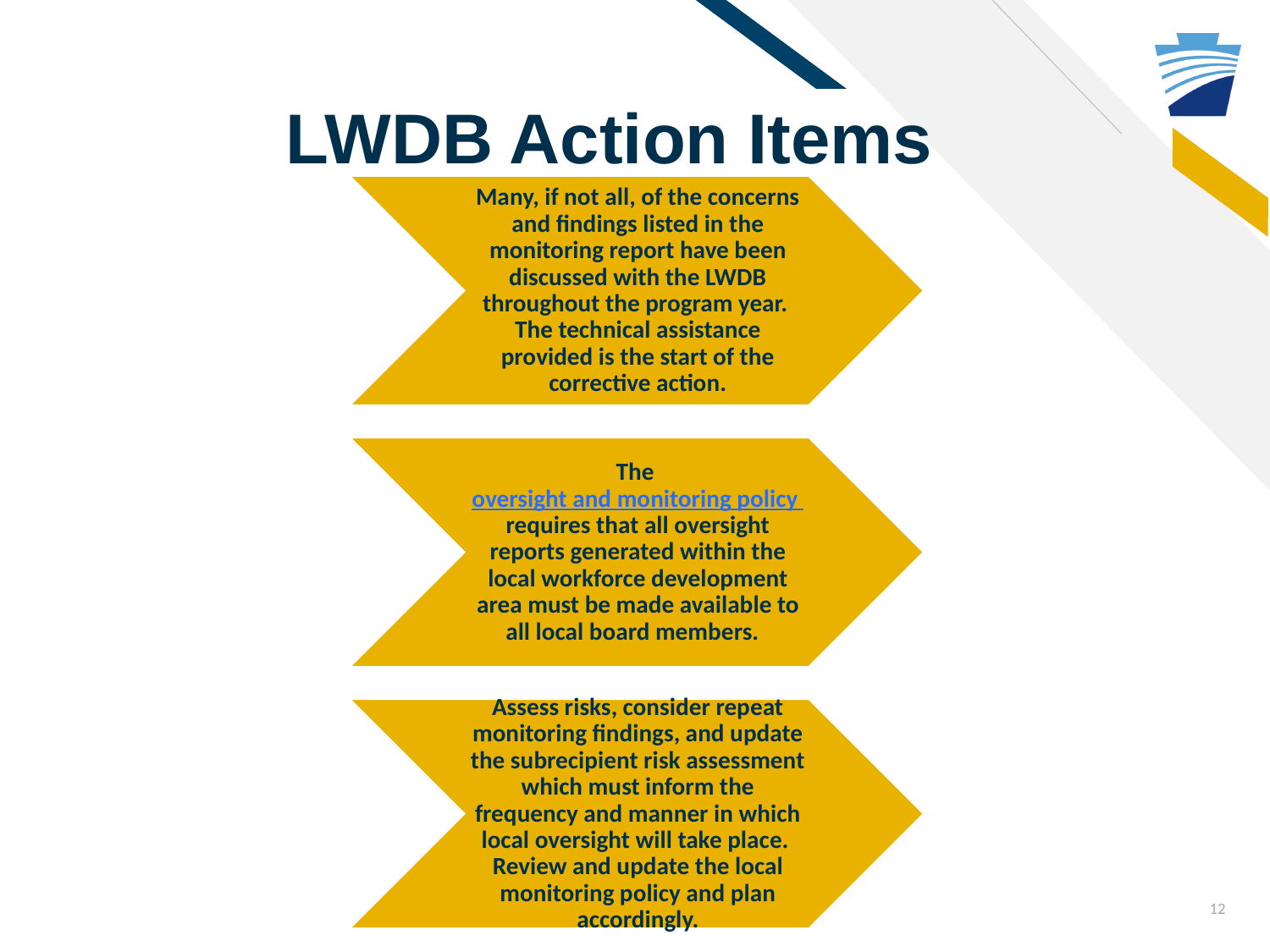

LWDB Action Items
Many, if not all, of the concerns and findings listed in the monitoring report have been discussed with the LWDB throughout the program year.  The technical assistance provided is the start of the corrective action.
The oversight and monitoring policy requires that all oversight reports generated within the local workforce development area must be made available to all local board members.
Assess risks, consider repeat monitoring findings, and update the subrecipient risk assessment which must inform the frequency and manner in which local oversight will take place.  Review and update the local monitoring policy and plan accordingly.
.
12